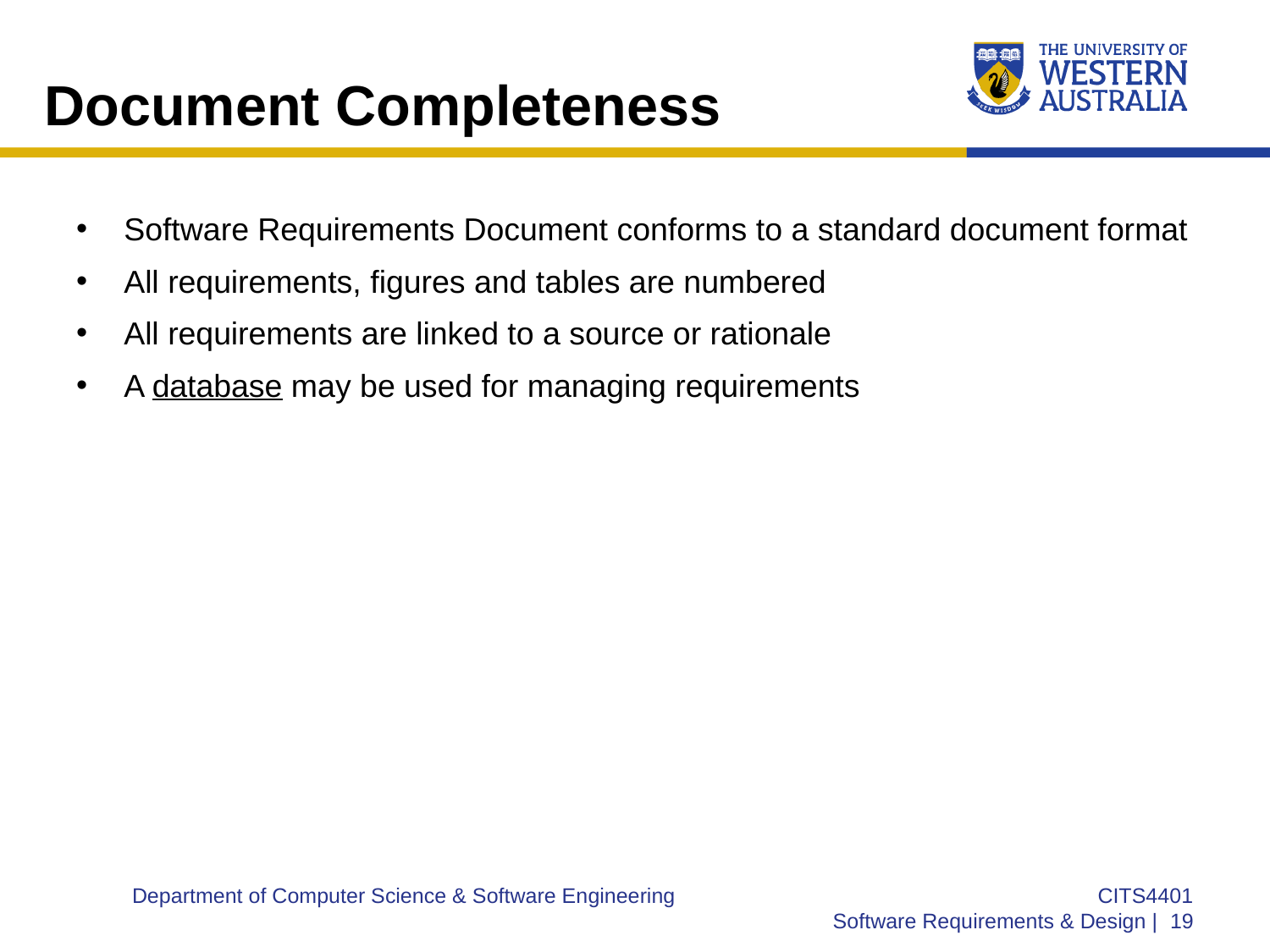

# Document Completeness
Software Requirements Document conforms to a standard document format
All requirements, figures and tables are numbered
All requirements are linked to a source or rationale
A database may be used for managing requirements